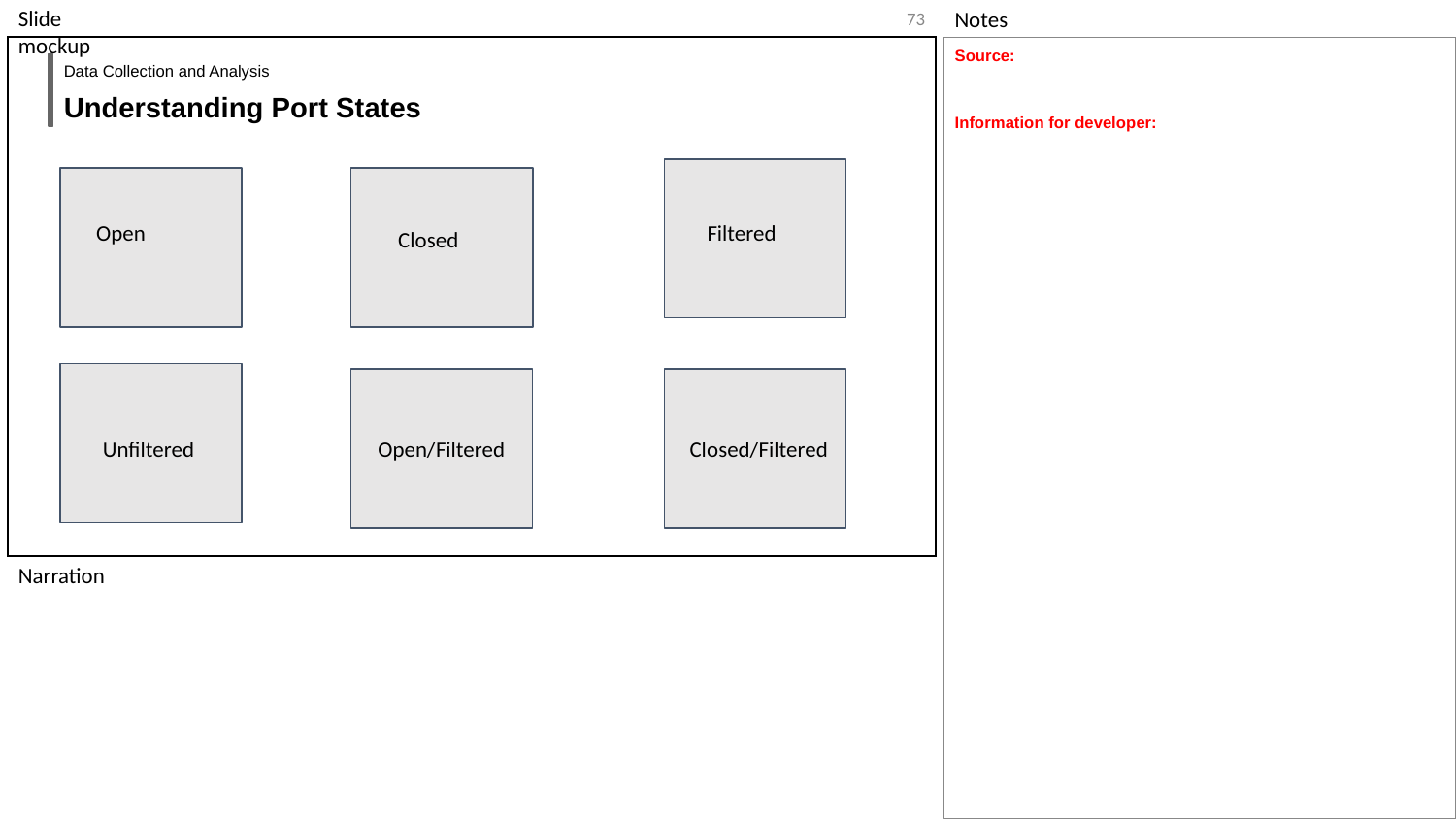

73
Source:

Information for developer:

Data Collection and Analysis

Understanding Port States

Open
Filtered
Closed

Unfiltered
Open/Filtered
Closed/Filtered